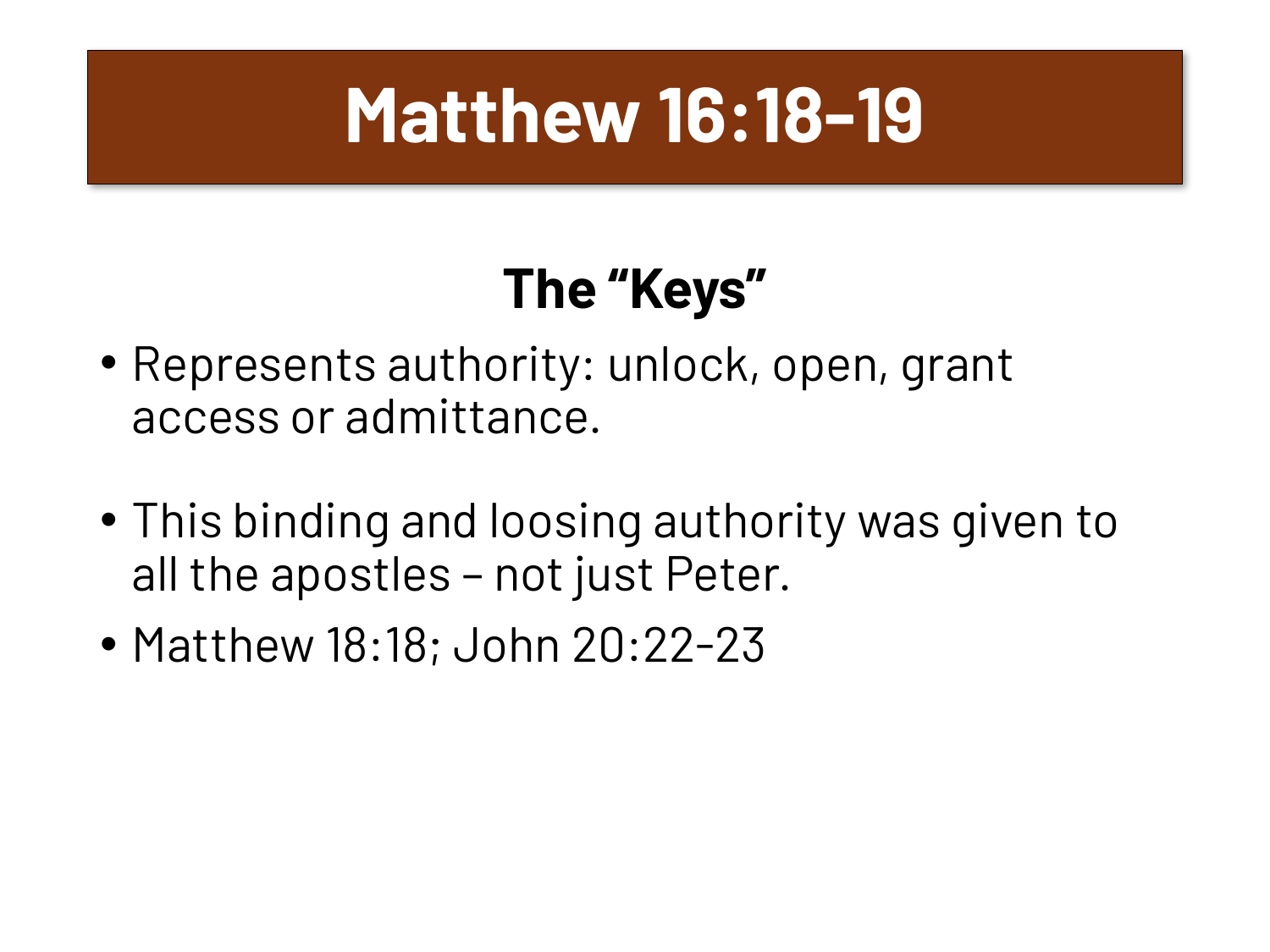

# Matthew 16:18-19
The “Keys”
Represents authority: unlock, open, grant access or admittance.

This binding and loosing authority was given to all the apostles – not just Peter.
Matthew 18:18; John 20:22-23